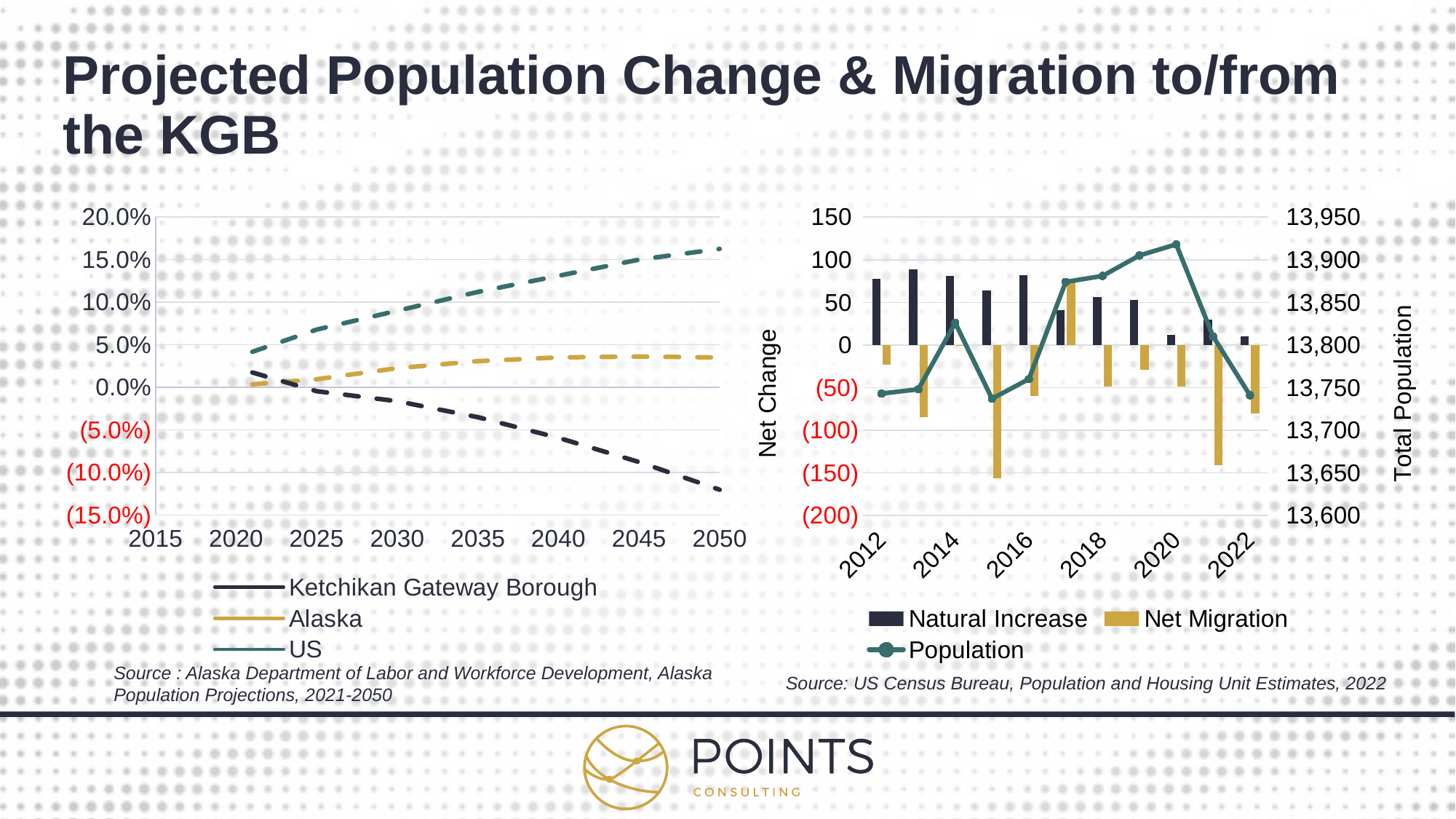

# Projected Population Change & Migration to/from the KGB

### Chart

| Category | Ketchikan Gateway Borough | Alaska | US |  |  |  |
|---|---|---|---|---|---|---|

### Chart

| Category | Natural Increase | Net Migration  | Population  |
|---|---|---|---|
| 2012 | 78.0 | -23.0 | 13743.0 |
| 2013 | 89.0 | -85.0 | 13748.0 |
| 2014 | 81.0 | -1.0 | 13826.0 |
| 2015 | 64.0 | -156.0 | 13737.0 |
| 2016 | 82.0 | -60.0 | 13760.0 |
| 2017 | 41.0 | 74.0 | 13874.0 |
| 2018 | 56.0 | -49.0 | 13881.0 |
| 2019 | 53.0 | -29.0 | 13905.0 |
| 2020 | 12.0 | -49.0 | 13918.0 |
| 2021 | 30.0 | -141.0 | 13810.0 |
| 2022 | 10.0 | -80.0 | 13741.0 |
Source : Alaska Department of Labor and Workforce Development, Alaska Population Projections, 2021-2050
Source: US Census Bureau, Population and Housing Unit Estimates, 2022